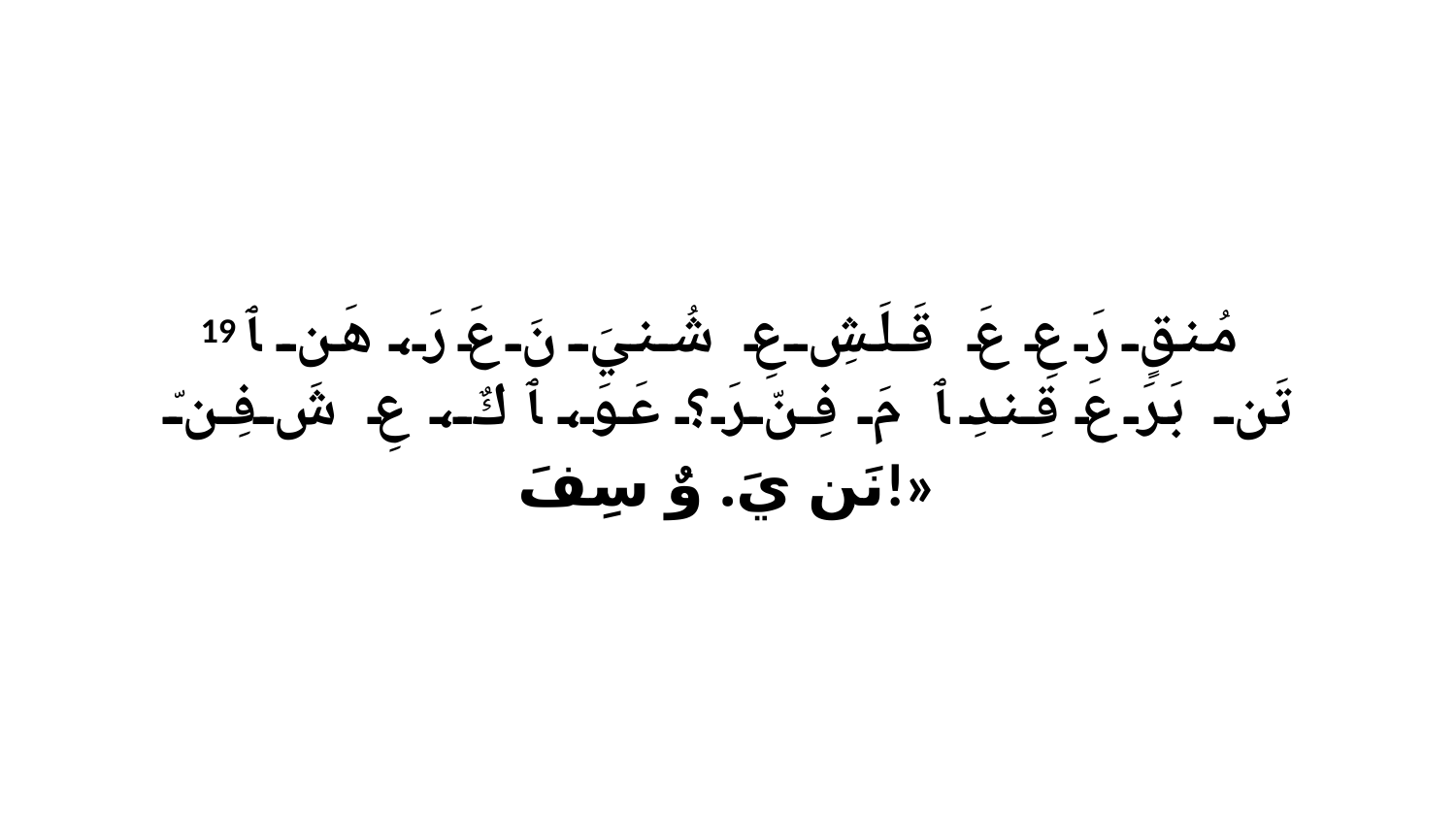

19 مُنقٍ رَ عِ عَ قَلَشِ عِ شُنيَ نَ عَ رَ، هَن ﭑ تَن بَرَ عَ قِندِ ﭑ مَ فِنّ رَ؟ عَوَ، ﭑ كٌ، عِ شَ فِنّ نَن يَ. وٌ سِفَ!»